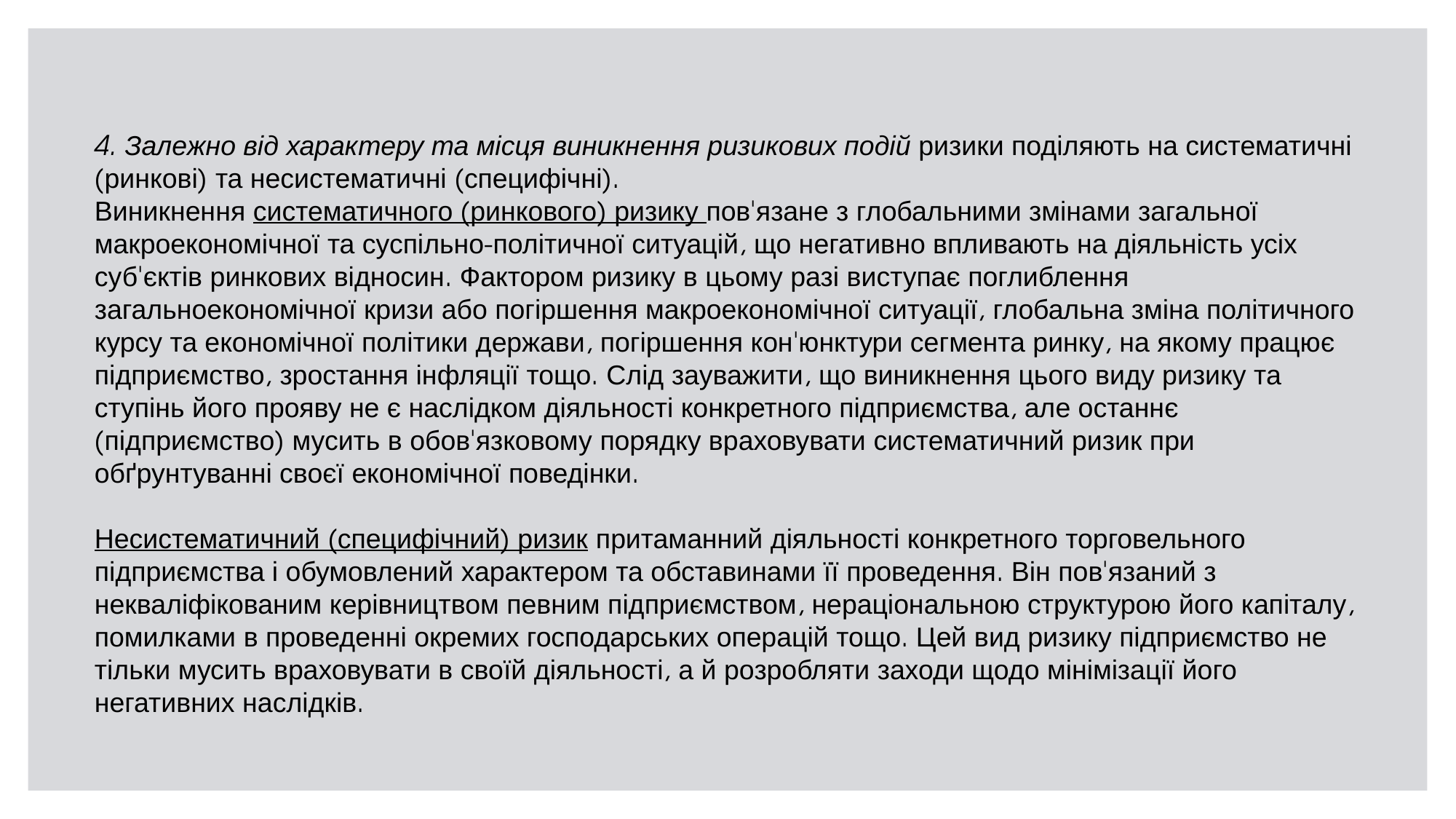

4. Залежно від характеру та місця виникнення ризикових подій ризики поділяють на систематичні (ринкові) та несистематичні (специфічні).
Виникнення систематичного (ринкового) ризику пов'язане з глобальними змінами загальної макроекономічної та суспільно-політичної ситуацій, що негативно впливають на діяльність усіх суб'єктів ринкових відносин. Фактором ризику в цьому разі виступає поглиблення загальноекономічної кризи або погіршення макроекономічної ситуації, глобальна зміна політичного курсу та економічної політики держави, погіршення кон'юнктури сегмента ринку, на якому працює підприємство, зростання інфляції тощо. Слід зауважити, що виникнення цього виду ризику та ступінь його прояву не є наслідком діяльності конкретного підприємства, але останнє (підприємство) мусить в обов'язковому порядку враховувати систематичний ризик при обґрунтуванні своєї економічної поведінки.

Несистематичний (специфічний) ризик притаманний діяльності конкретного торговельного підприємства і обумовлений характером та обставинами її проведення. Він пов'язаний з некваліфікованим керівництвом певним підприємством, нераціональною структурою його капіталу, помилками в проведенні окремих господарських операцій тощо. Цей вид ризику підприємство не тільки мусить враховувати в своїй діяльності, а й розробляти заходи щодо мінімізації його негативних наслідків.